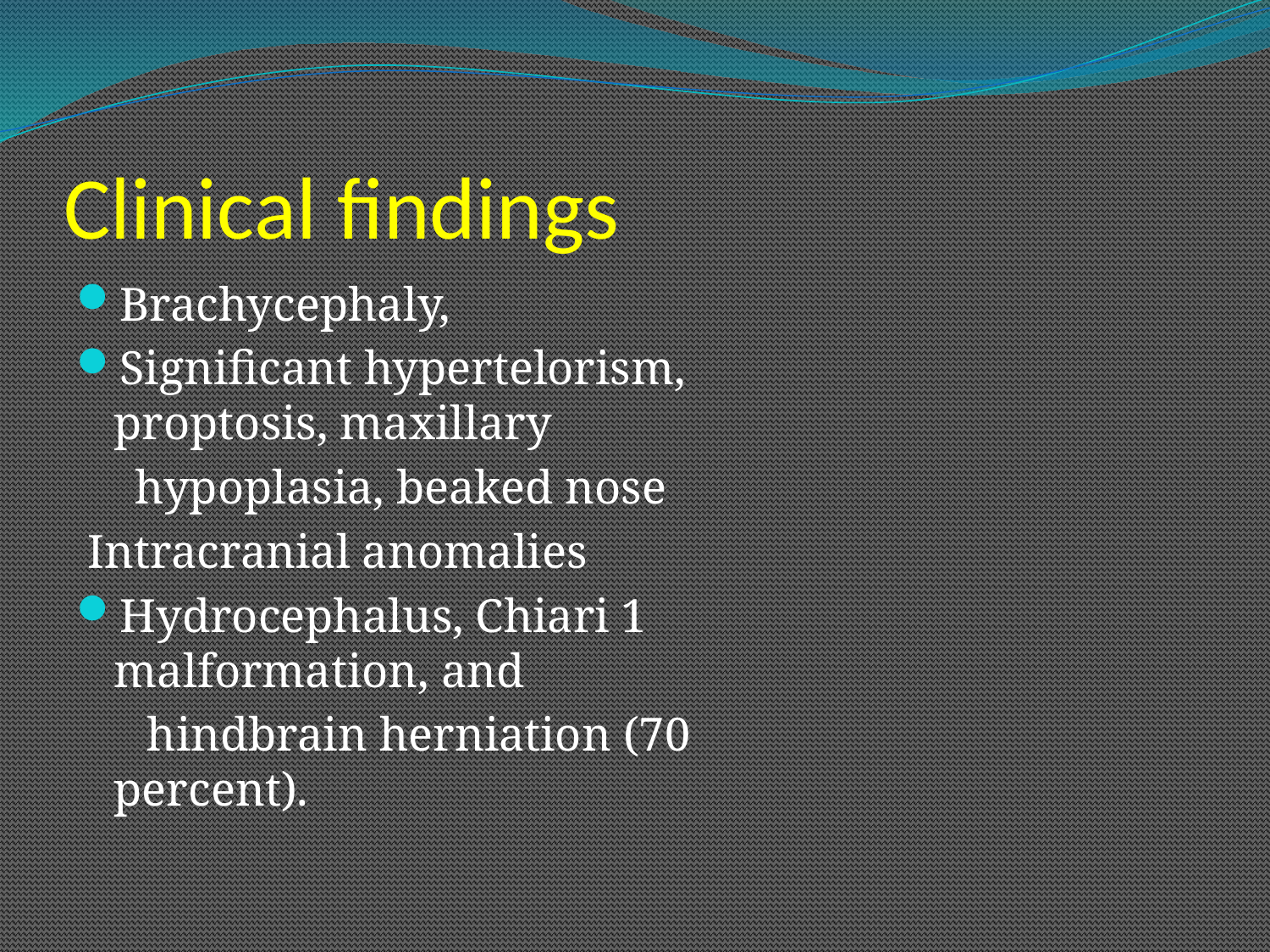

# Clinical findings
Brachycephaly,
Significant hypertelorism, proptosis, maxillary
     hypoplasia, beaked nose
 Intracranial anomalies
Hydrocephalus, Chiari 1 malformation, and
      hindbrain herniation (70 percent).